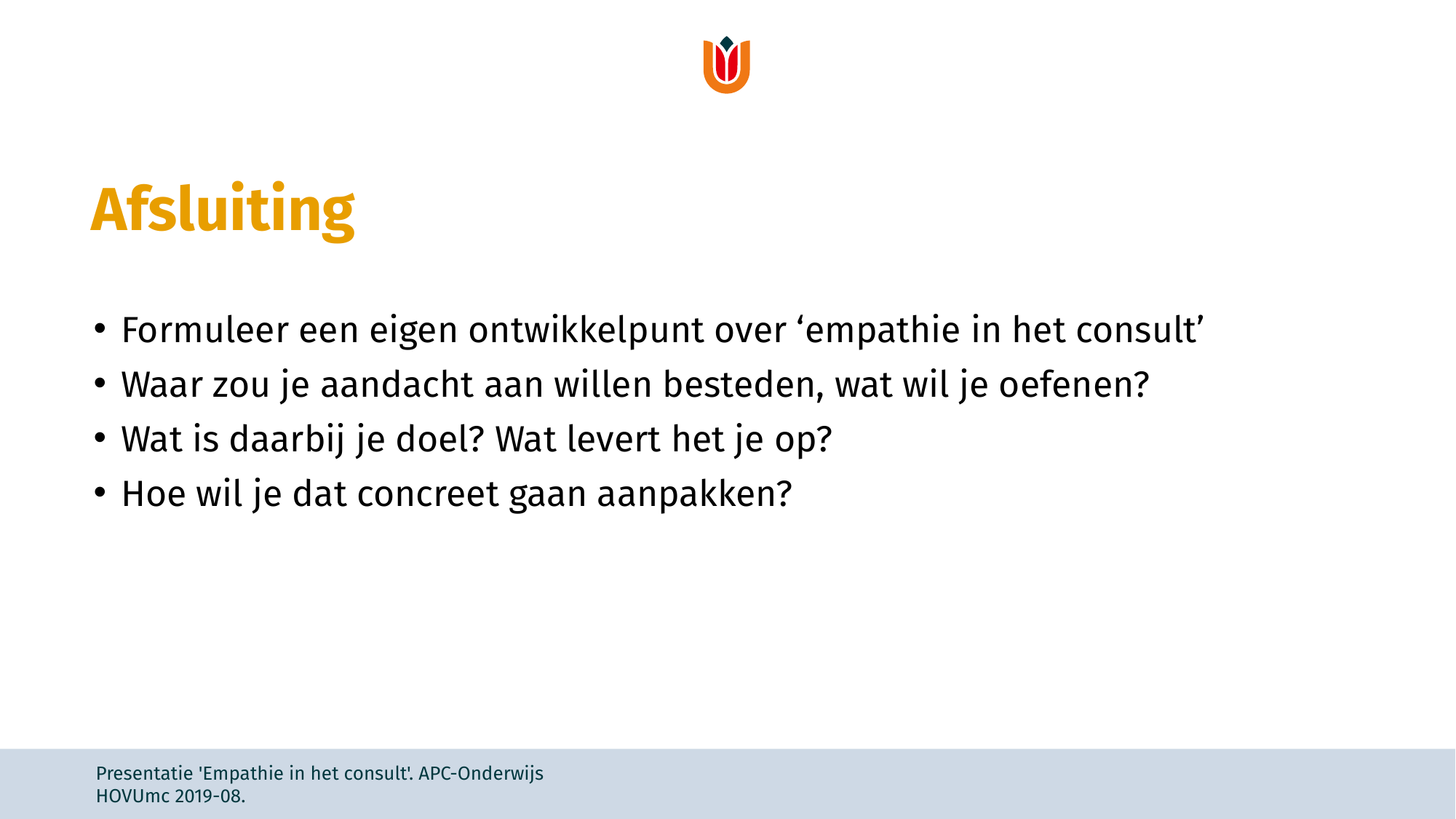

# Afsluiting
Formuleer een eigen ontwikkelpunt over ‘empathie in het consult’
Waar zou je aandacht aan willen besteden, wat wil je oefenen?
Wat is daarbij je doel? Wat levert het je op?
Hoe wil je dat concreet gaan aanpakken?

Presentatie 'Empathie in het consult'. APC-Onderwijs HOVUmc 2019-08.